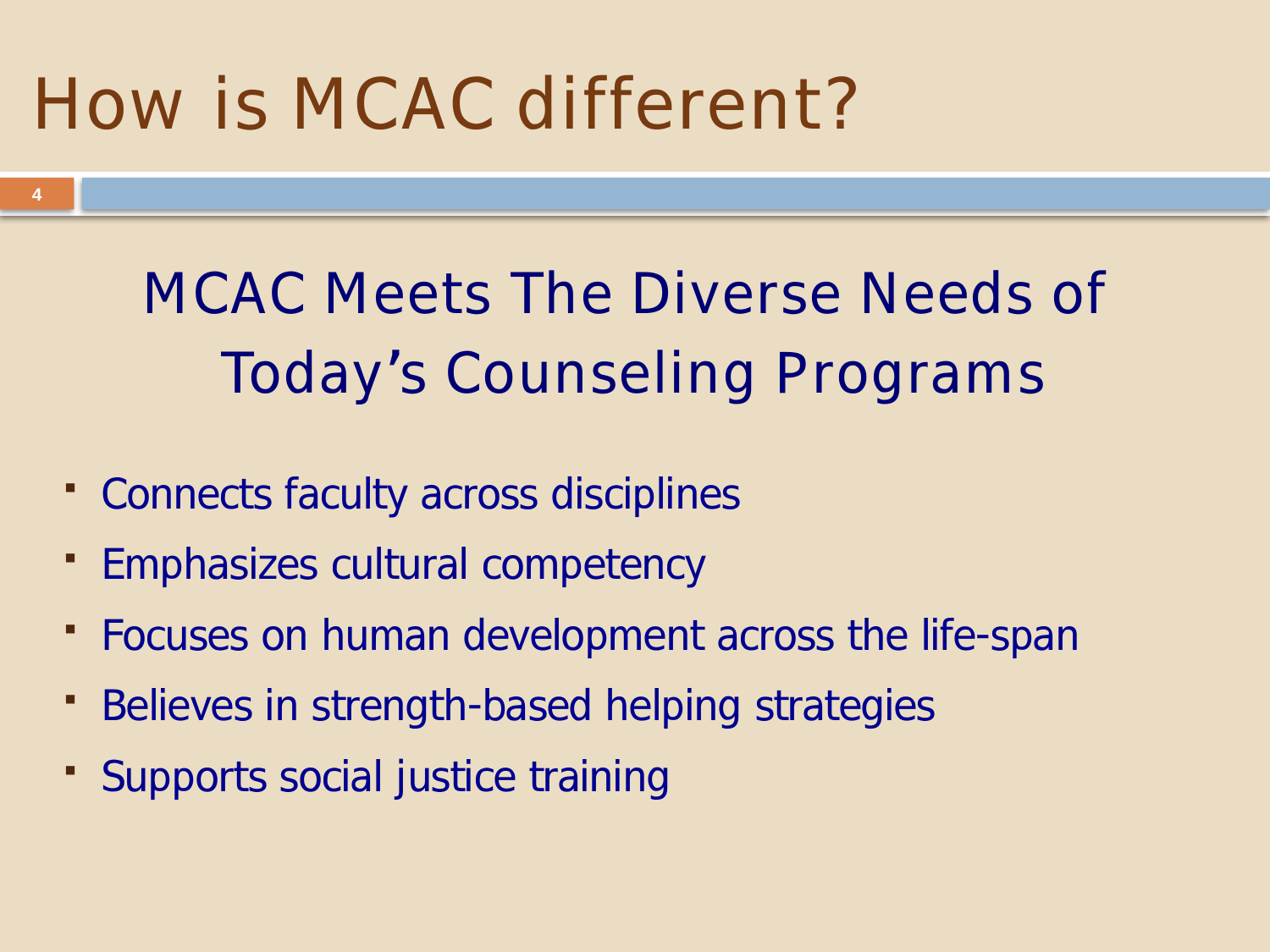

# How is MCAC different?
4
MCAC Meets The Diverse Needs of
Today’s Counseling Programs

Connects faculty across disciplines
Emphasizes cultural competency
Focuses on human development across the life-span
Believes in strength-based helping strategies
Supports social justice training